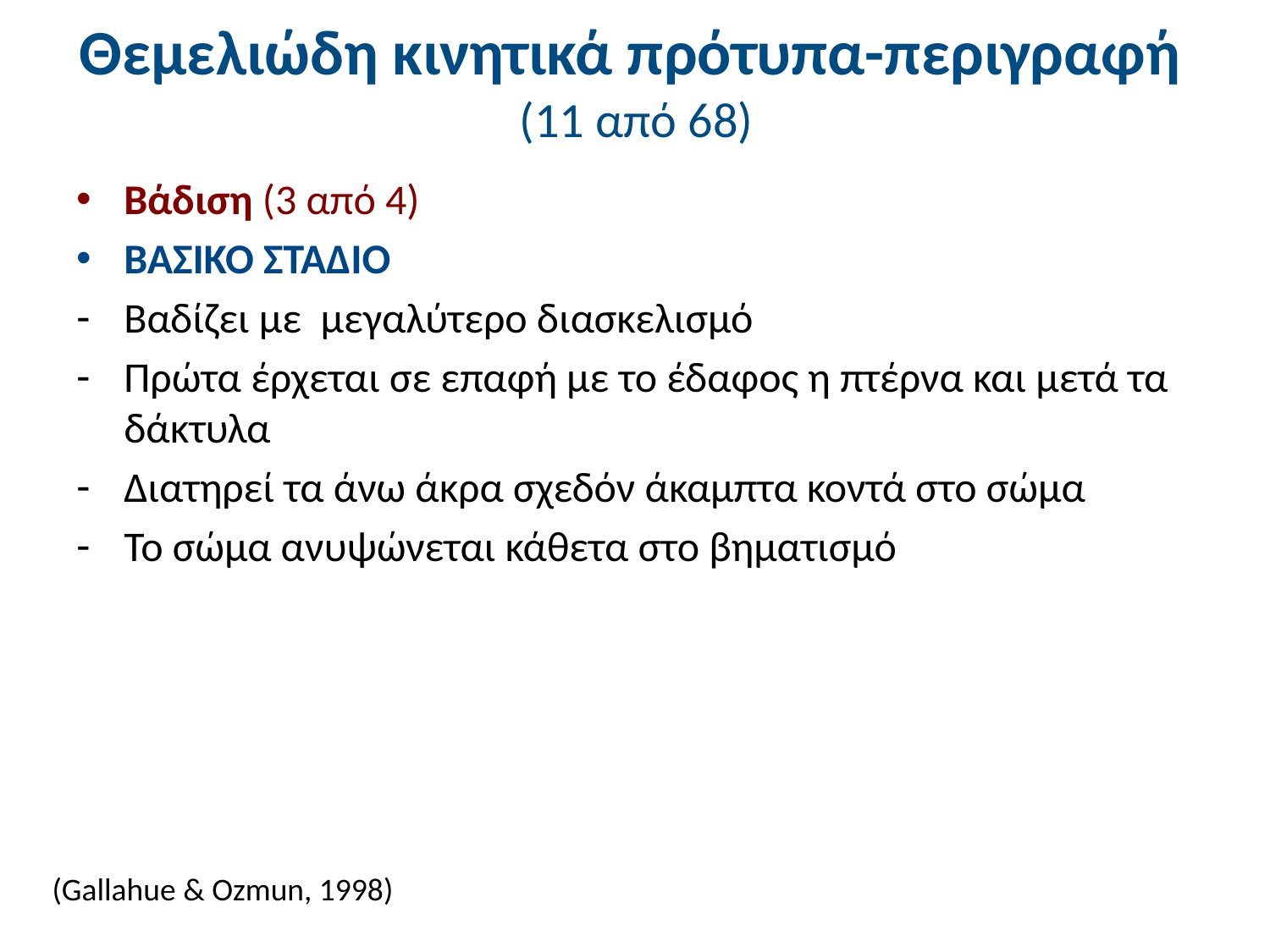

# Θεμελιώδη κινητικά πρότυπα-περιγραφή (11 από 68)
Βάδιση (3 από 4)
ΒΑΣΙΚΟ ΣΤΑΔΙΟ
Βαδίζει με  μεγαλύτερο διασκελισμό
Πρώτα έρχεται σε επαφή με το έδαφος η πτέρνα και μετά τα δάκτυλα
Διατηρεί τα άνω άκρα σχεδόν άκαμπτα κοντά στο σώμα
Το σώμα ανυψώνεται κάθετα στο βηματισμό

(Gallahue & Ozmun, 1998)